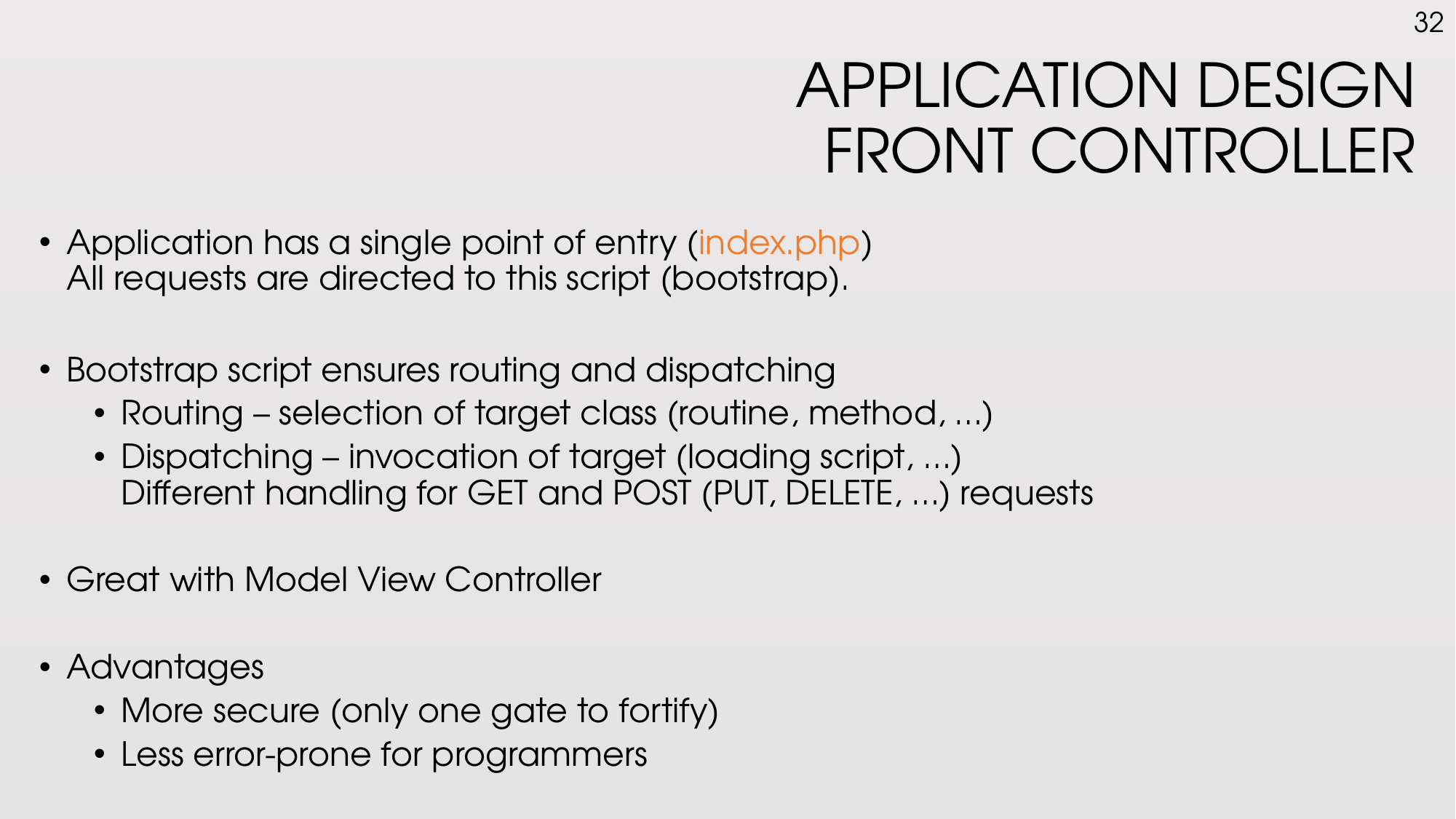

32
# Application Design Front Controller
Application has a single point of entry (index.php)
All requests are directed to this script (bootstrap).
Bootstrap script ensures routing and dispatching
Routing – selection of target class (routine, method, …)
Dispatching – invocation of target (loading script, …)
Different handling for GET and POST (PUT, DELETE, …) requests
Great with Model View Controller
Advantages
More secure (only one gate to fortify)
Less error-prone for programmers